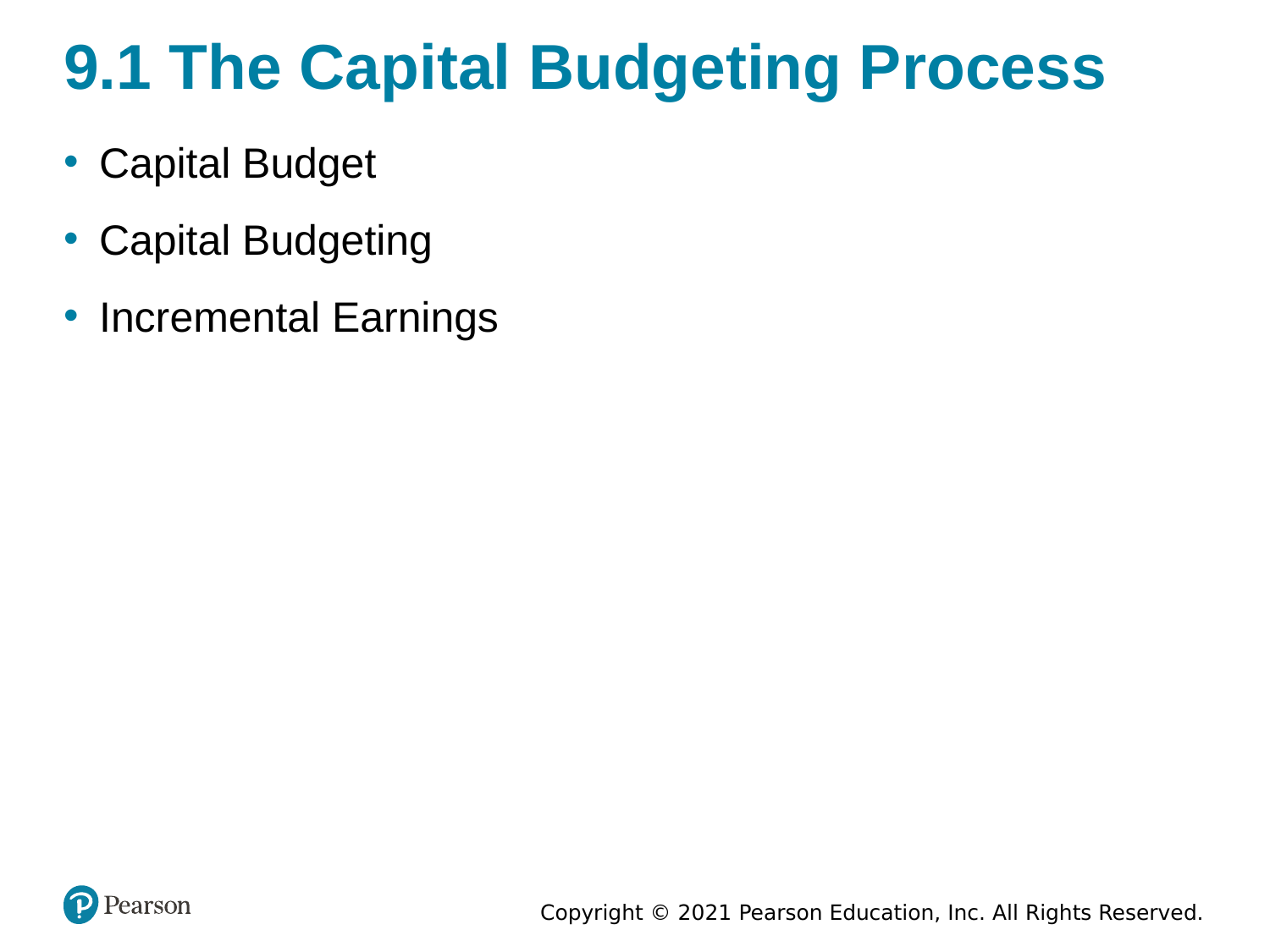

# 9.1 The Capital Budgeting Process
Capital Budget
Capital Budgeting
Incremental Earnings